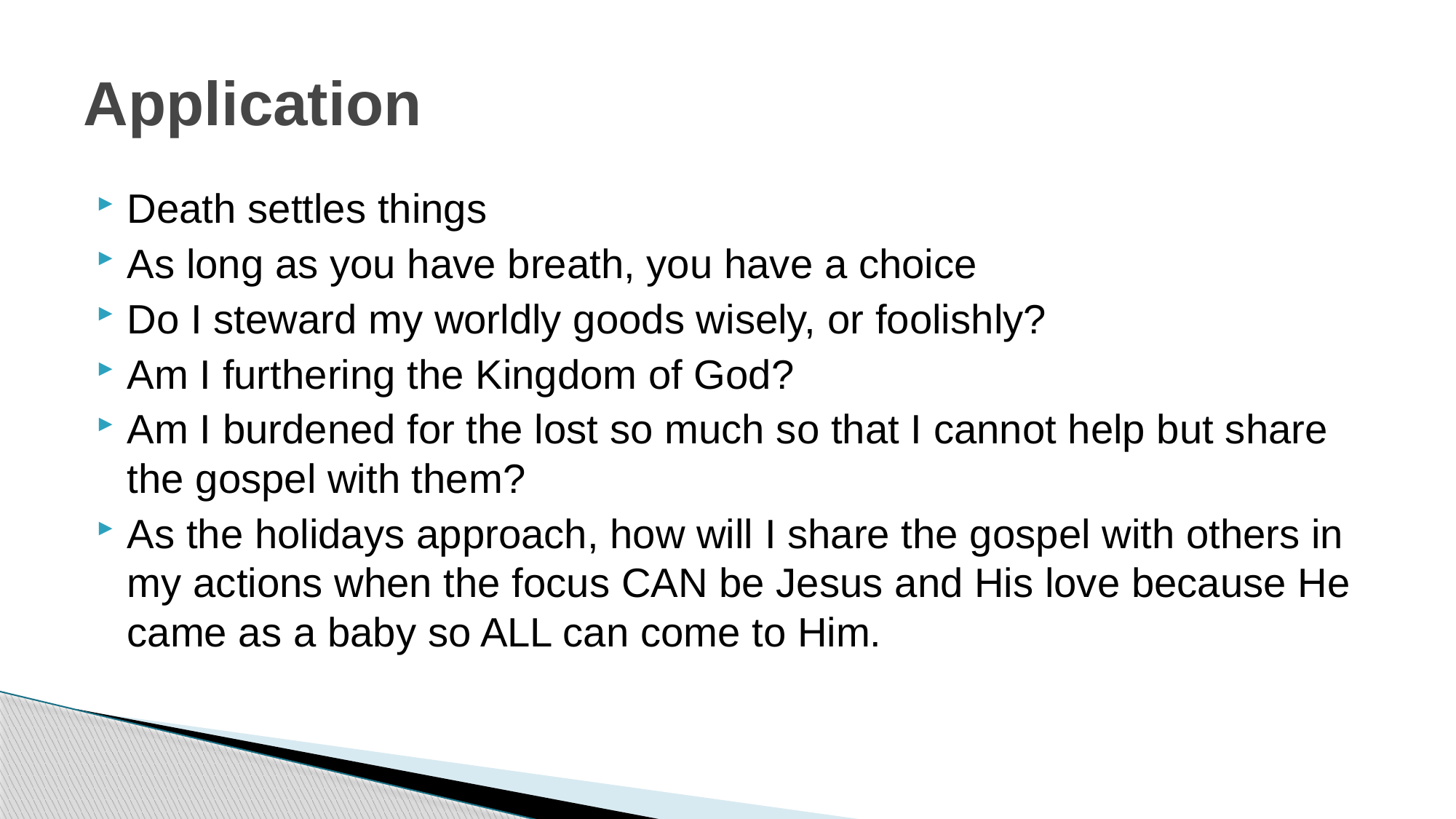

# Application
Death settles things
As long as you have breath, you have a choice
Do I steward my worldly goods wisely, or foolishly?
Am I furthering the Kingdom of God?
Am I burdened for the lost so much so that I cannot help but share the gospel with them?
As the holidays approach, how will I share the gospel with others in my actions when the focus CAN be Jesus and His love because He came as a baby so ALL can come to Him.